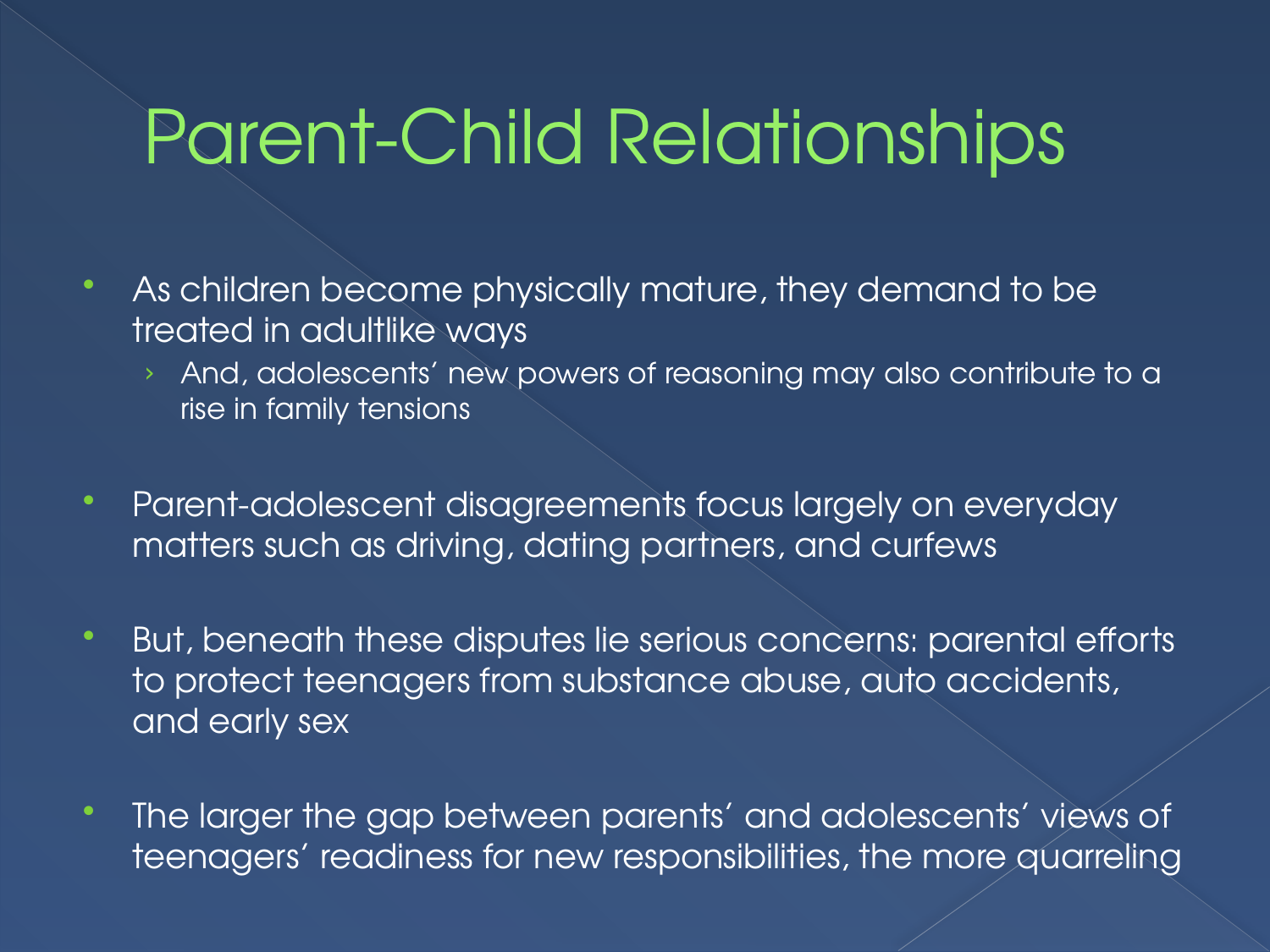

# Parent-Child Relationships
As children become physically mature, they demand to be treated in adultlike ways
And, adolescents’ new powers of reasoning may also contribute to a rise in family tensions

Parent-adolescent disagreements focus largely on everyday matters such as driving, dating partners, and curfews

But, beneath these disputes lie serious concerns: parental efforts to protect teenagers from substance abuse, auto accidents, and early sex

The larger the gap between parents’ and adolescents’ views of teenagers’ readiness for new responsibilities, the more quarreling